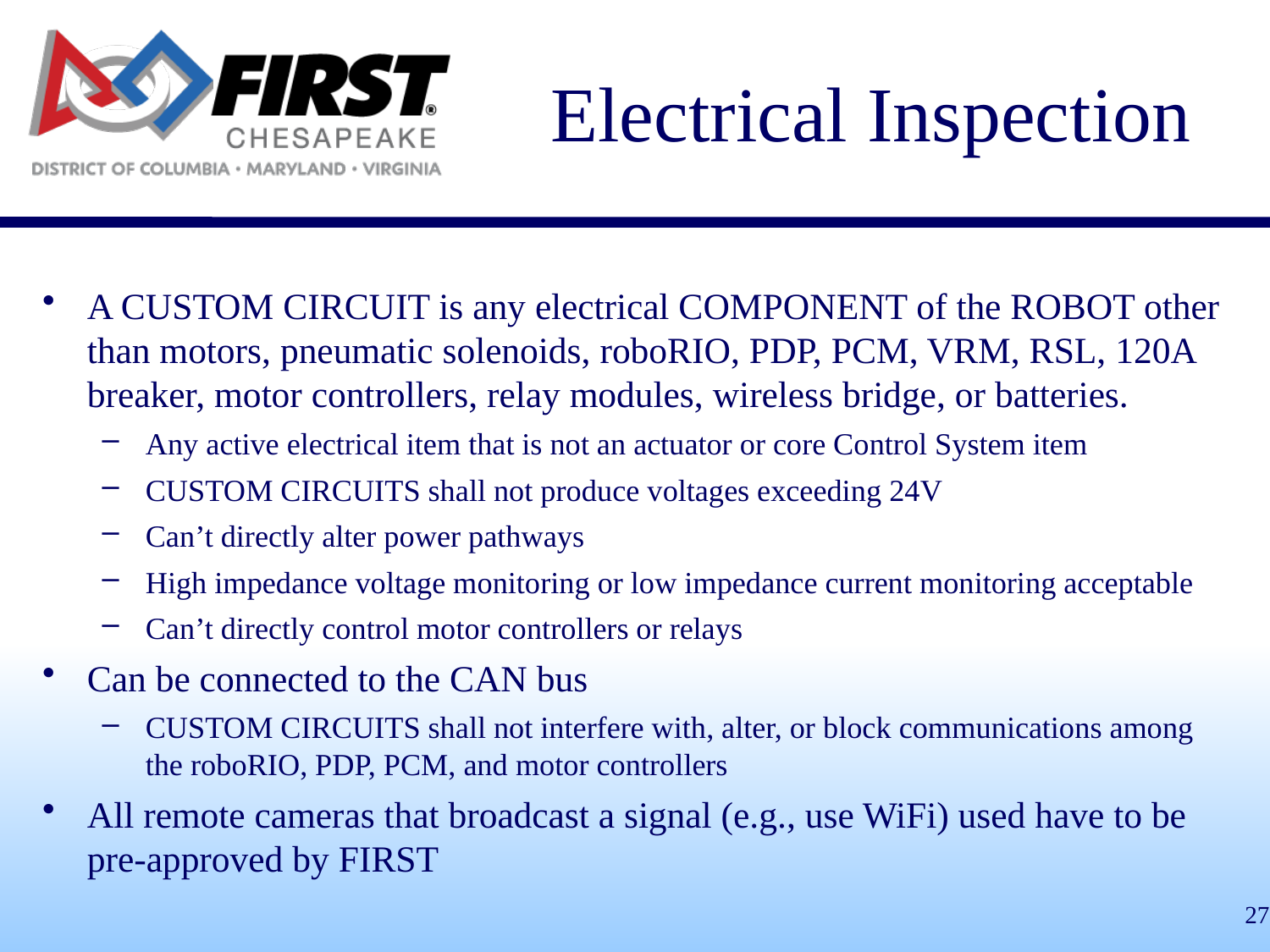

# Electrical Inspection

A CUSTOM CIRCUIT is any electrical COMPONENT of the ROBOT other than motors, pneumatic solenoids, roboRIO, PDP, PCM, VRM, RSL, 120A breaker, motor controllers, relay modules, wireless bridge, or batteries.
Any active electrical item that is not an actuator or core Control System item
CUSTOM CIRCUITS shall not produce voltages exceeding 24V
Can’t directly alter power pathways
High impedance voltage monitoring or low impedance current monitoring acceptable
Can’t directly control motor controllers or relays
Can be connected to the CAN bus
CUSTOM CIRCUITS shall not interfere with, alter, or block communications among the roboRIO, PDP, PCM, and motor controllers
All remote cameras that broadcast a signal (e.g., use WiFi) used have to be pre-approved by FIRST

27